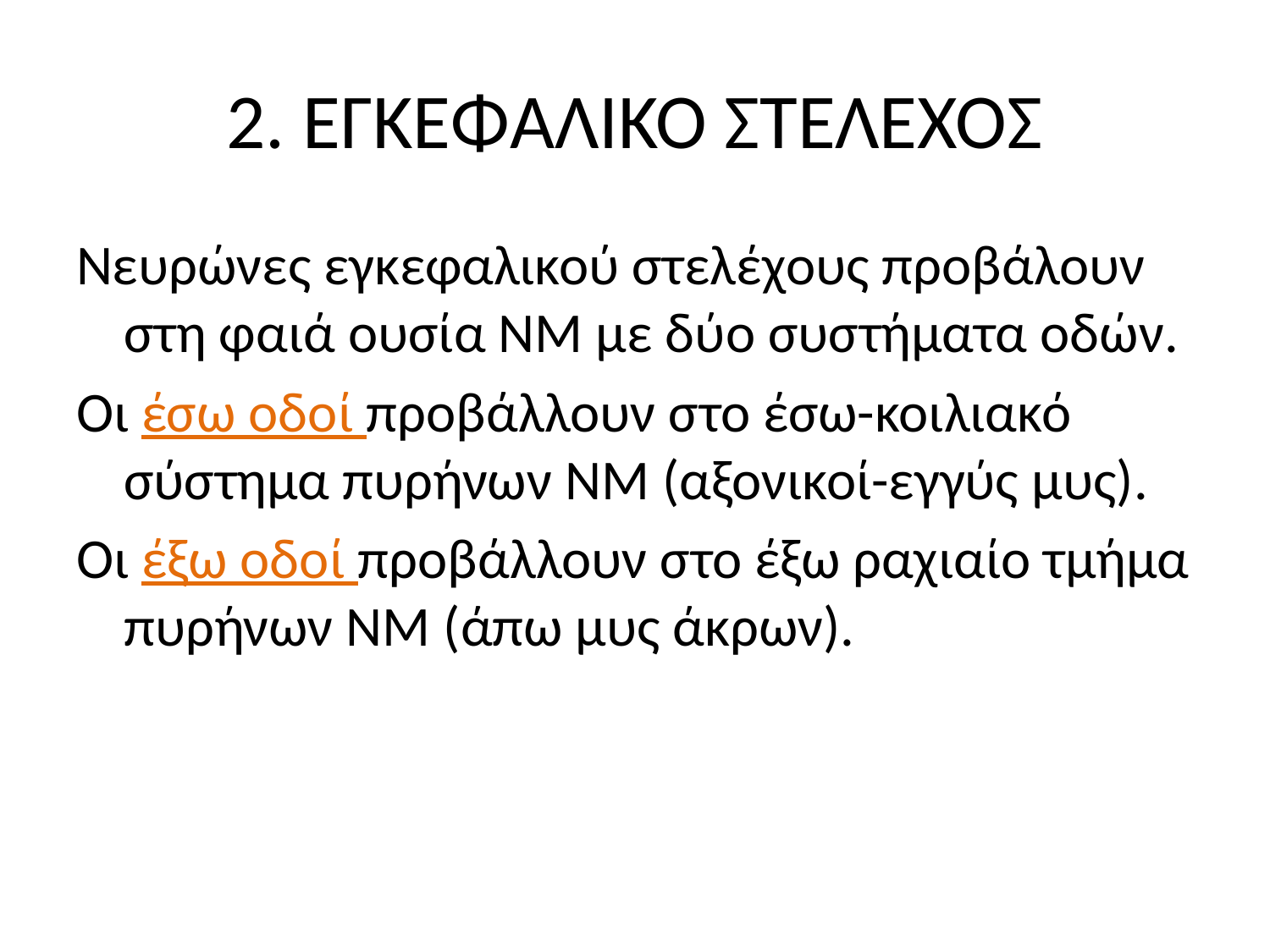

# 2. ΕΓΚΕΦΑΛΙΚΟ ΣΤΕΛΕΧΟΣ
Νευρώνες εγκεφαλικού στελέχους προβάλουν στη φαιά ουσία ΝΜ με δύο συστήματα οδών.
Οι έσω οδοί προβάλλουν στο έσω-κοιλιακό σύστημα πυρήνων ΝΜ (αξονικοί-εγγύς μυς).
Οι έξω οδοί προβάλλουν στο έξω ραχιαίο τμήμα πυρήνων ΝΜ (άπω μυς άκρων).